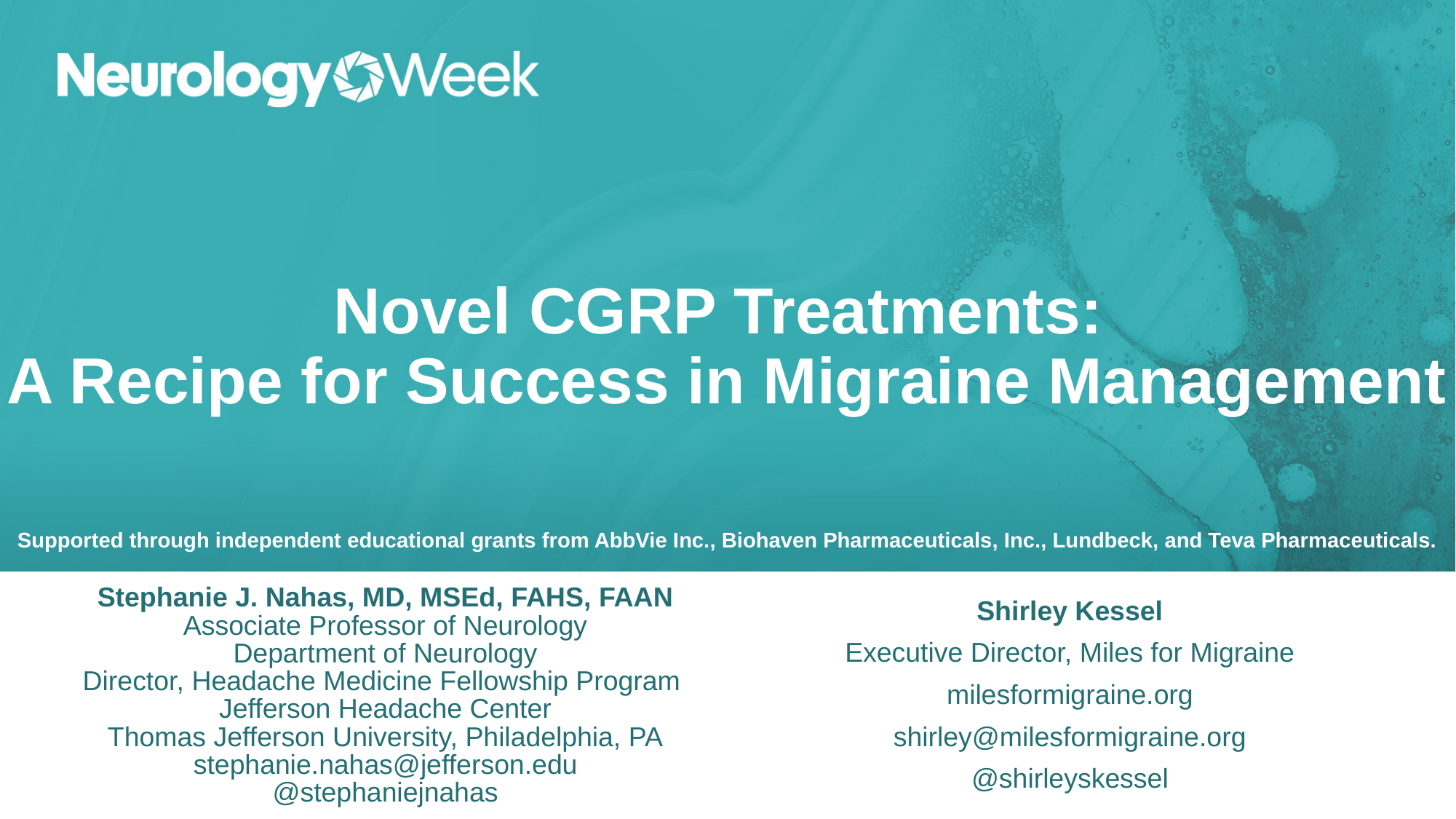

# Novel CGRP Treatments: A Recipe for Success in Migraine Management
Supported through independent educational grants from AbbVie Inc., Biohaven Pharmaceuticals, Inc., Lundbeck, and Teva Pharmaceuticals.
Shirley Kessel
Executive Director, Miles for Migraine
milesformigraine.org
shirley@milesformigraine.org
@shirleyskessel
Stephanie J. Nahas, MD, MSEd, FAHS, FAAN
Associate Professor of Neurology
Department of Neurology
Director, Headache Medicine Fellowship Program
Jefferson Headache Center
Thomas Jefferson University, Philadelphia, PA
stephanie.nahas@jefferson.edu
@stephaniejnahas